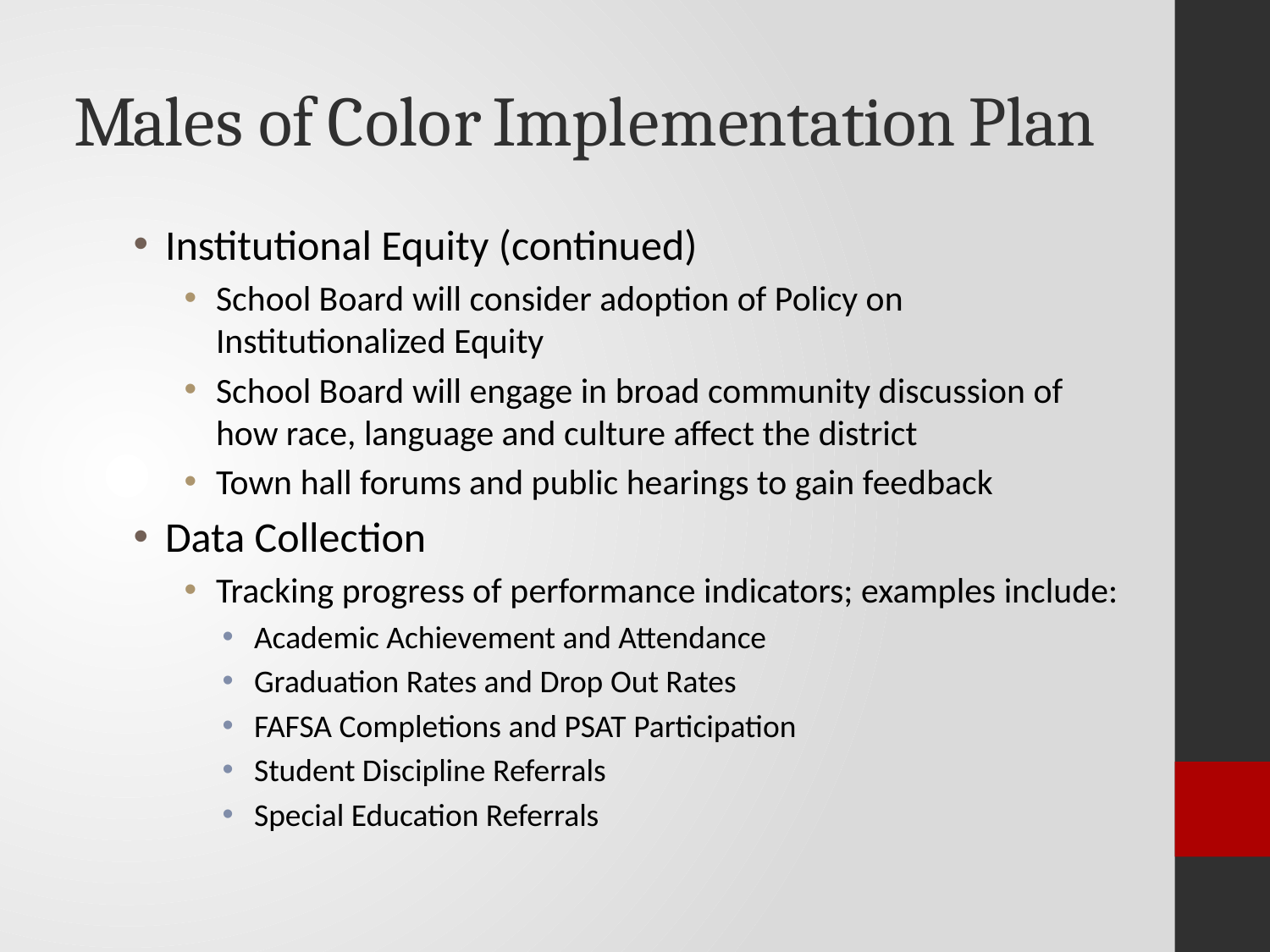

# Males of Color Implementation Plan
Institutional Equity (continued)
School Board will consider adoption of Policy on Institutionalized Equity
School Board will engage in broad community discussion of how race, language and culture affect the district
Town hall forums and public hearings to gain feedback
Data Collection
Tracking progress of performance indicators; examples include:
Academic Achievement and Attendance
Graduation Rates and Drop Out Rates
FAFSA Completions and PSAT Participation
Student Discipline Referrals
Special Education Referrals